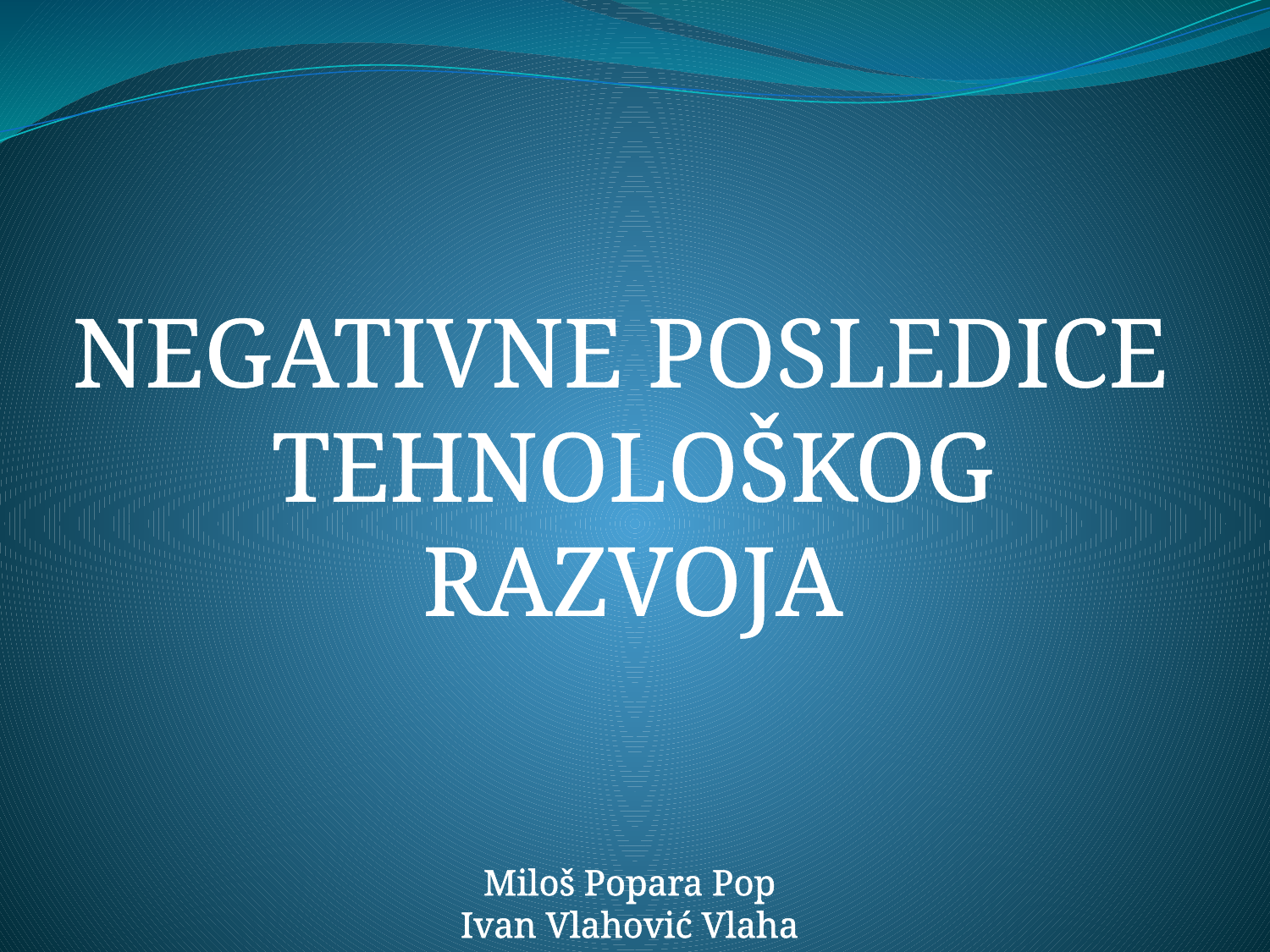

NEGATIVNE POSLEDICE
TEHNOLOŠKOG RAZVOJA
Miloš Popara Pop
Ivan Vlahović Vlaha